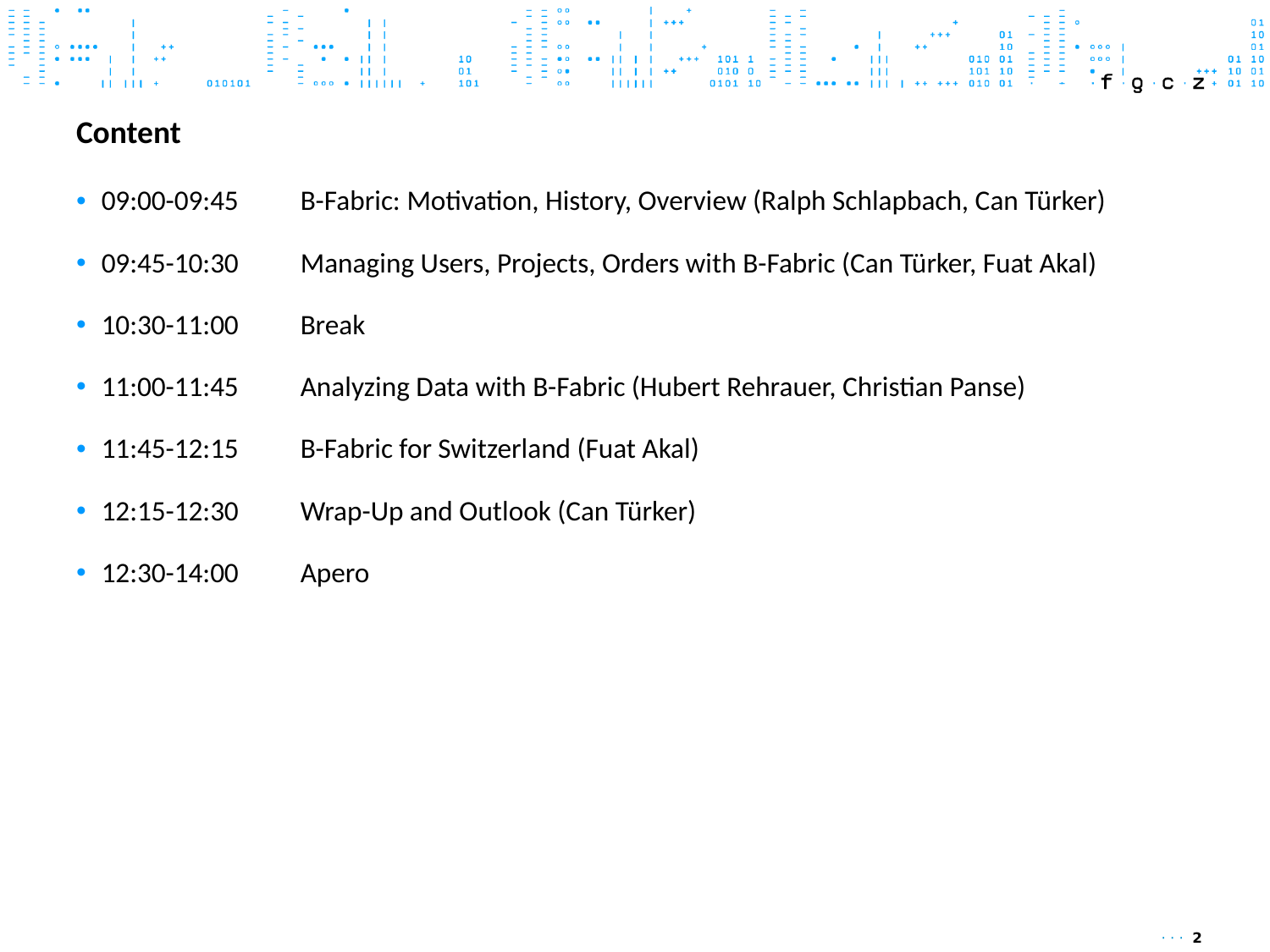

# Content
09:00-09:45 	B-Fabric: Motivation, History, Overview (Ralph Schlapbach, Can Türker)
09:45-10:30 	Managing Users, Projects, Orders with B-Fabric (Can Türker, Fuat Akal)
10:30-11:00 	Break
11:00-11:45 	Analyzing Data with B-Fabric (Hubert Rehrauer, Christian Panse)
11:45-12:15 	B-Fabric for Switzerland (Fuat Akal)
12:15-12:30	Wrap-Up and Outlook (Can Türker)
12:30-14:00 	Apero
· · ·  2